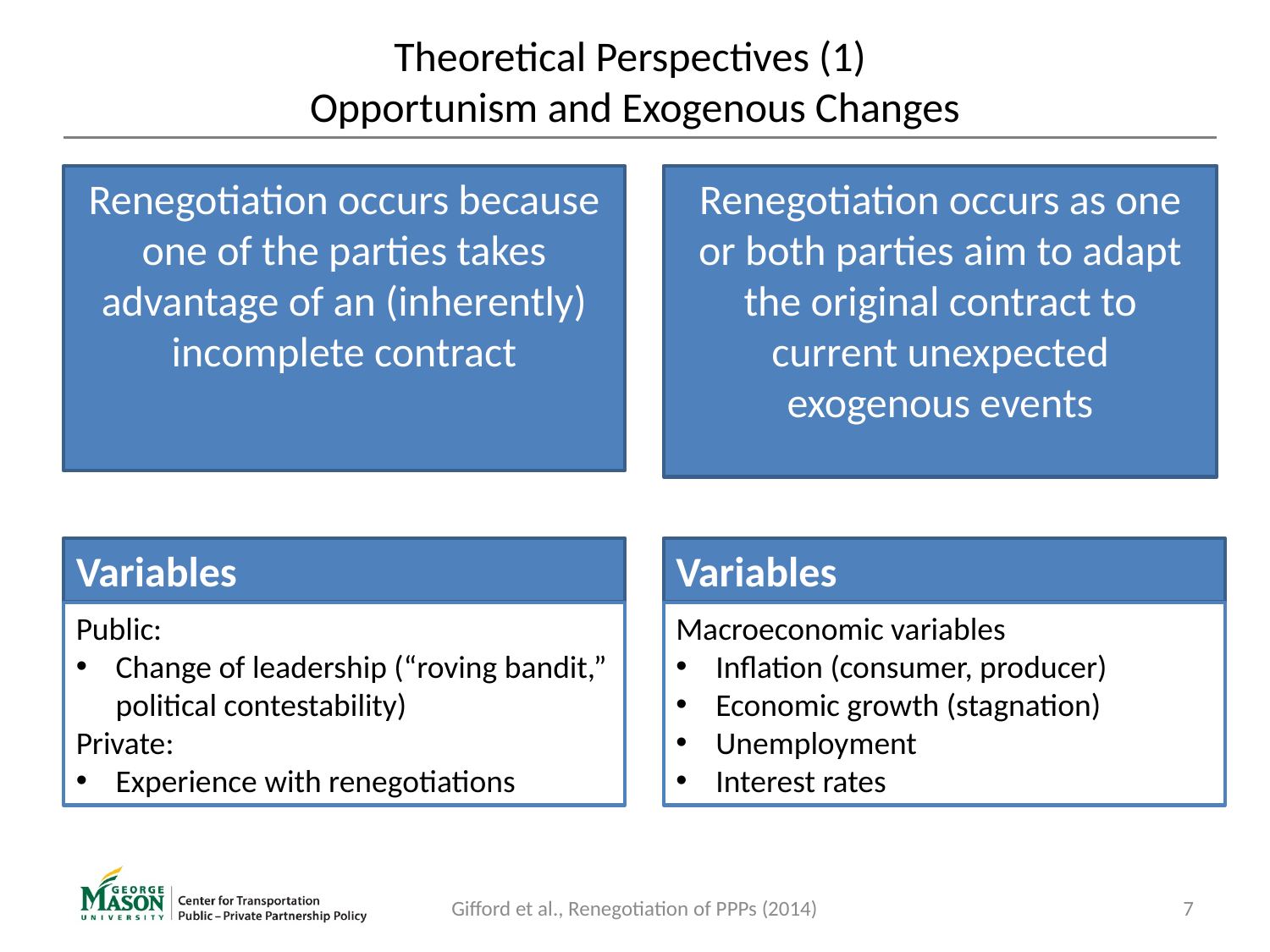

# Theoretical Perspectives (1) Opportunism and Exogenous Changes
Renegotiation occurs because one of the parties takes advantage of an (inherently)
incomplete contract

Renegotiation occurs as one or both parties aim to adapt the original contract to current unexpected exogenous events

Variables
Variables
Public:
Change of leadership (“roving bandit,” political contestability)
Private:
Experience with renegotiations
Macroeconomic variables
Inflation (consumer, producer)
Economic growth (stagnation)
Unemployment
Interest rates
Gifford et al., Renegotiation of PPPs (2014)
7